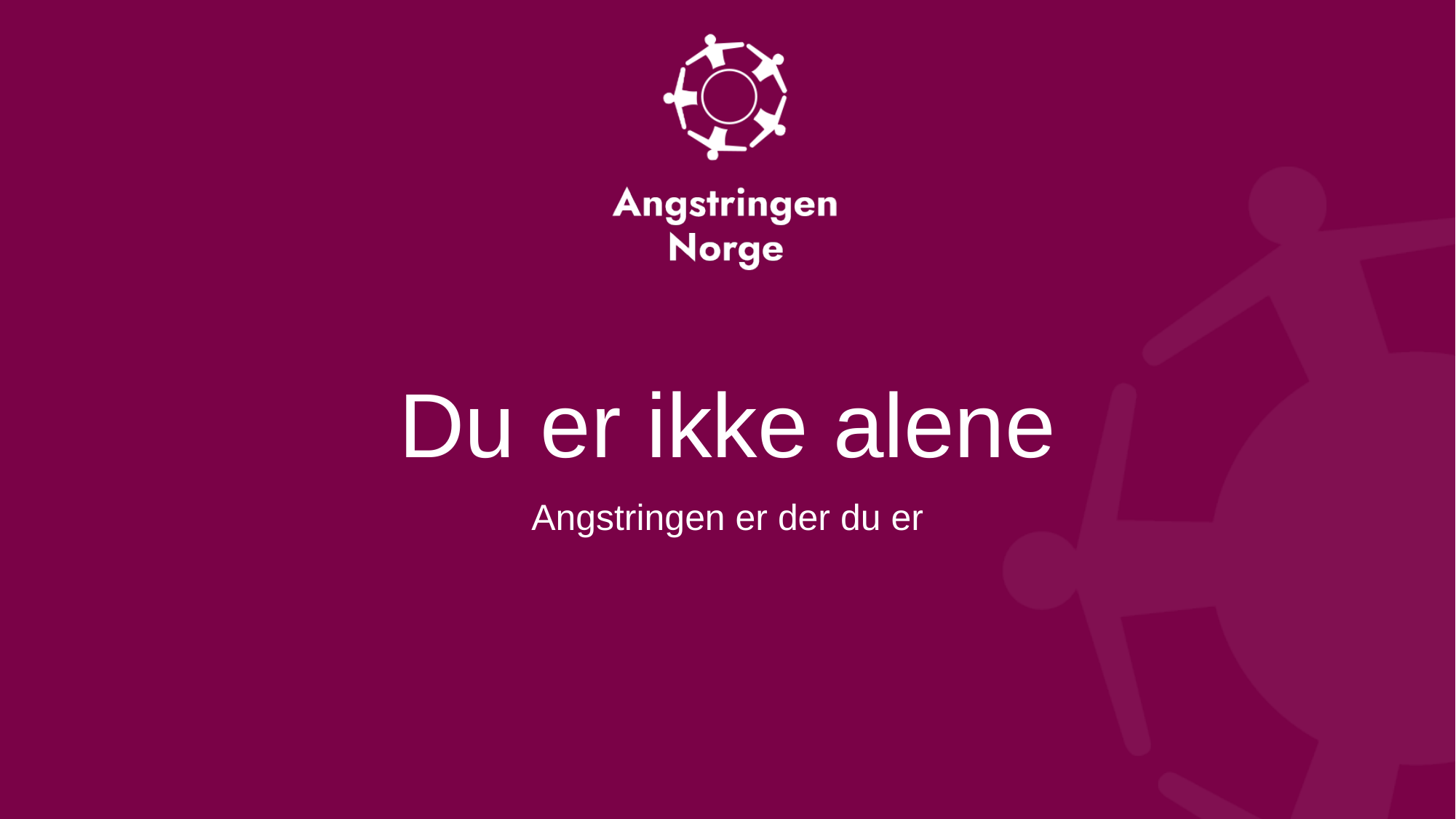

# Du er ikke alene
Angstringen er der du er